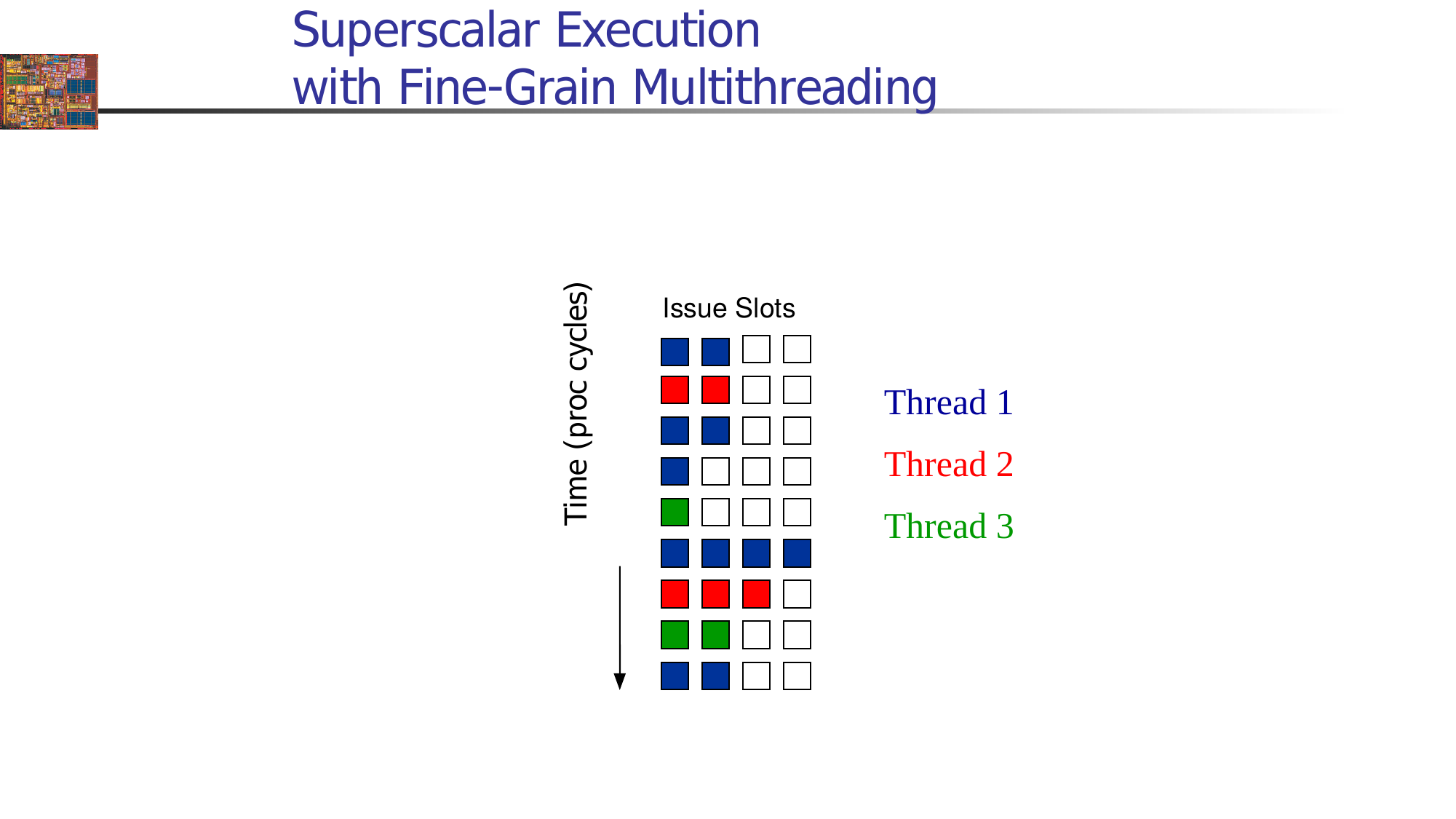

# Superscalar Execution with Fine-Grain Multithreading
Issue Slots
Time (proc cycles)

Thread 1
Thread 2
Thread 3